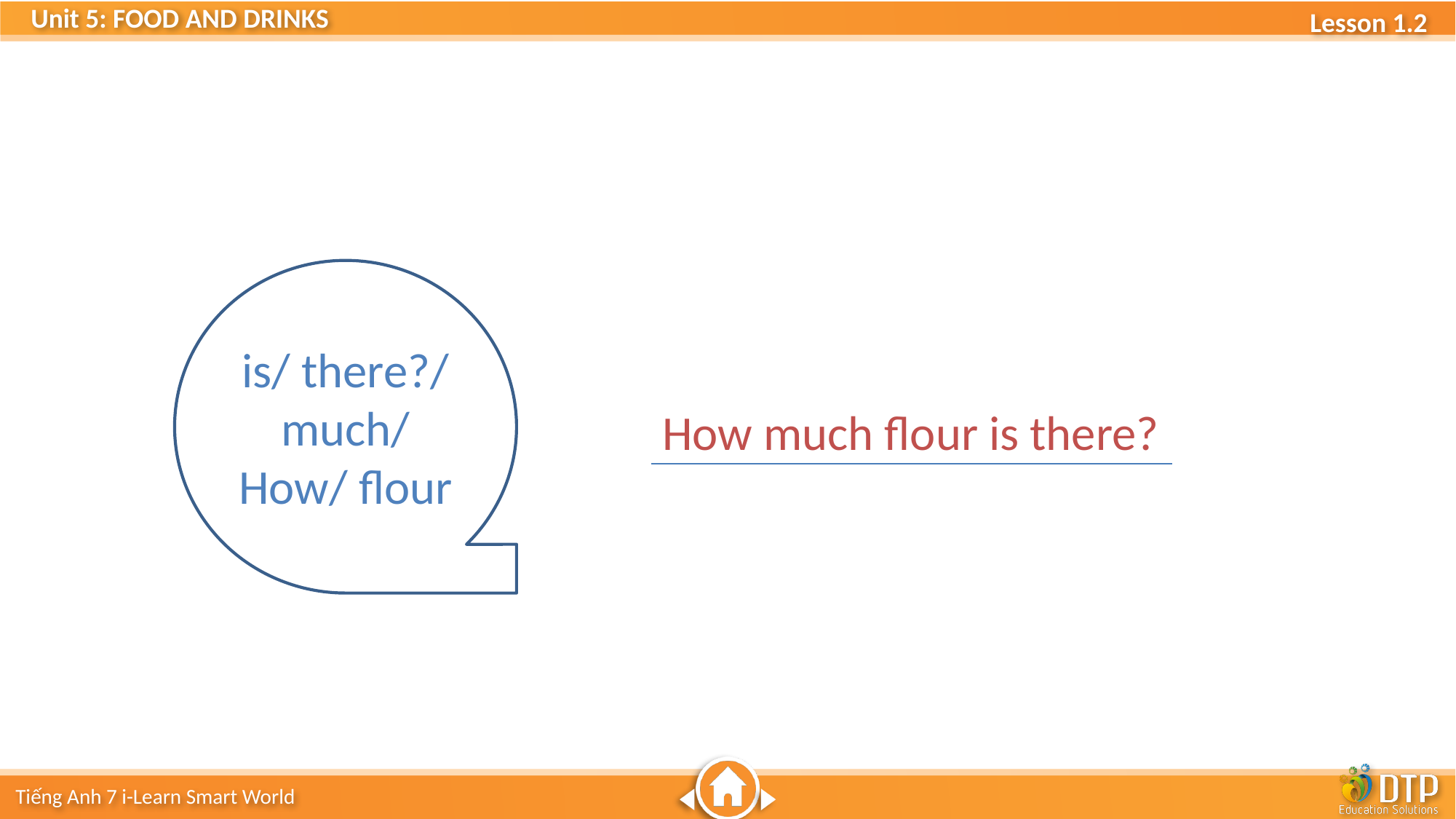

is/ there?/ much/ How/ flour

How much flour is there?